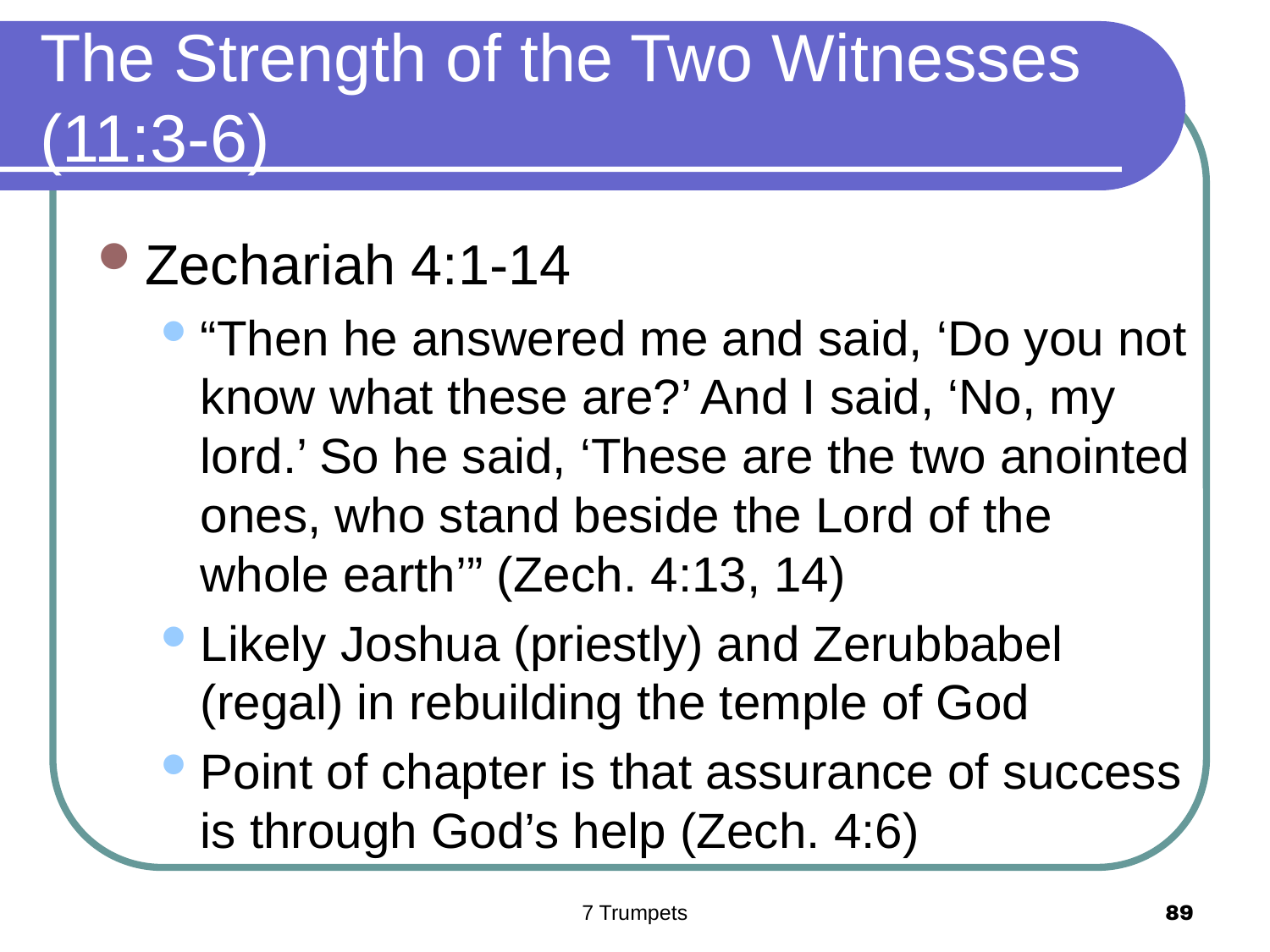

# The Strength of the Two Witnesses (11:3-6)
Zechariah 4:1-14
“Then he answered me and said, ‘Do you not know what these are?’ And I said, ‘No, my lord.’ So he said, ‘These are the two anointed ones, who stand beside the Lord of the whole earth’” (Zech. 4:13, 14)
Likely Joshua (priestly) and Zerubbabel (regal) in rebuilding the temple of God
Point of chapter is that assurance of success is through God’s help (Zech. 4:6)
7 Trumpets
89